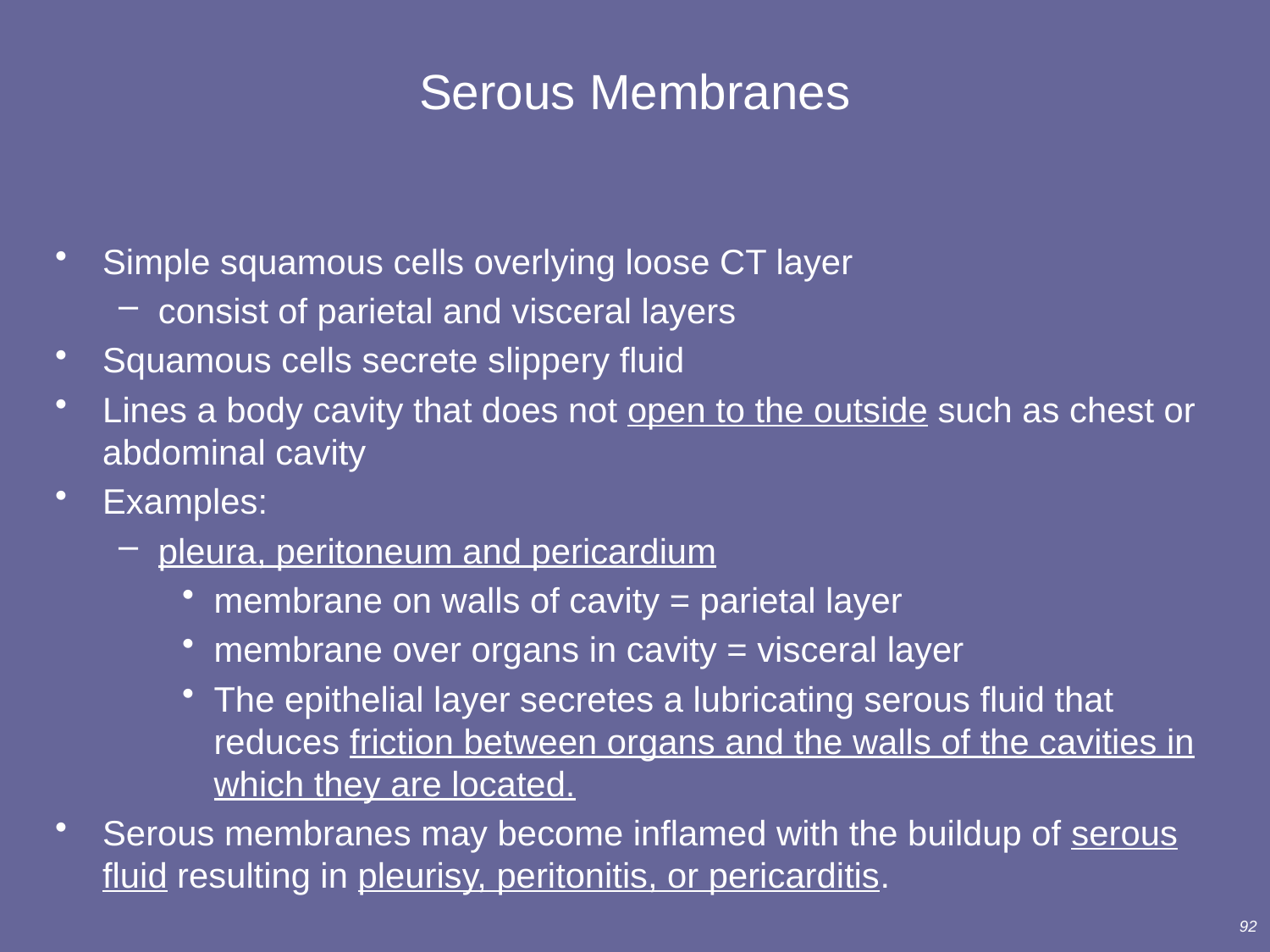

# Serous Membranes
Simple squamous cells overlying loose CT layer
consist of parietal and visceral layers
Squamous cells secrete slippery fluid
Lines a body cavity that does not open to the outside such as chest or abdominal cavity
Examples:
pleura, peritoneum and pericardium
membrane on walls of cavity = parietal layer
membrane over organs in cavity = visceral layer
The epithelial layer secretes a lubricating serous fluid that reduces friction between organs and the walls of the cavities in which they are located.
Serous membranes may become inflamed with the buildup of serous fluid resulting in pleurisy, peritonitis, or pericarditis.
92